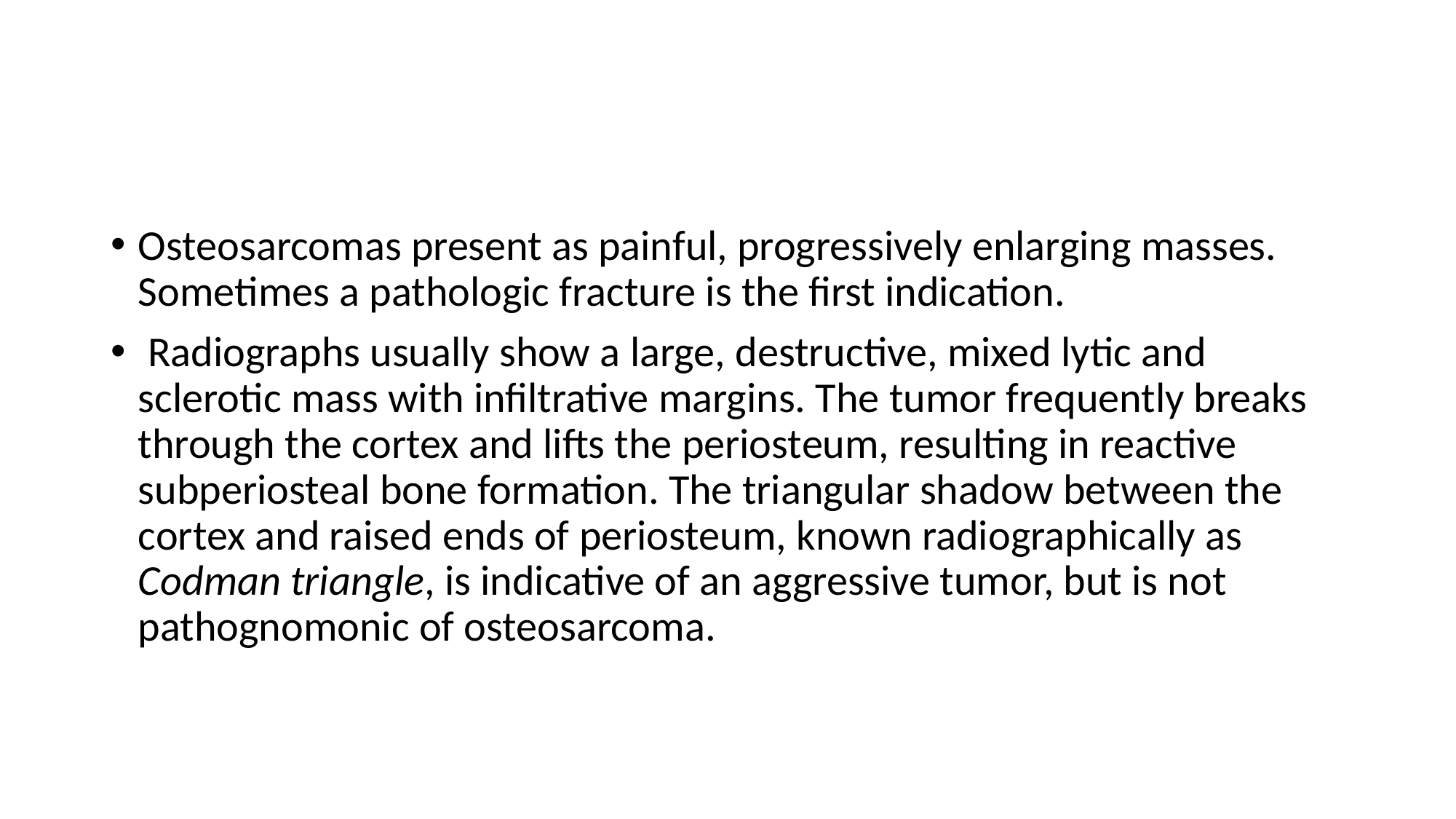

#
Osteosarcomas present as painful, progressively enlarging masses. Sometimes a pathologic fracture is the first indication.
 Radiographs usually show a large, destructive, mixed lytic and sclerotic mass with infiltrative margins. The tumor frequently breaks through the cortex and lifts the periosteum, resulting in reactive subperiosteal bone formation. The triangular shadow between the cortex and raised ends of periosteum, known radiographically as Codman triangle, is indicative of an aggressive tumor, but is not pathognomonic of osteosarcoma.